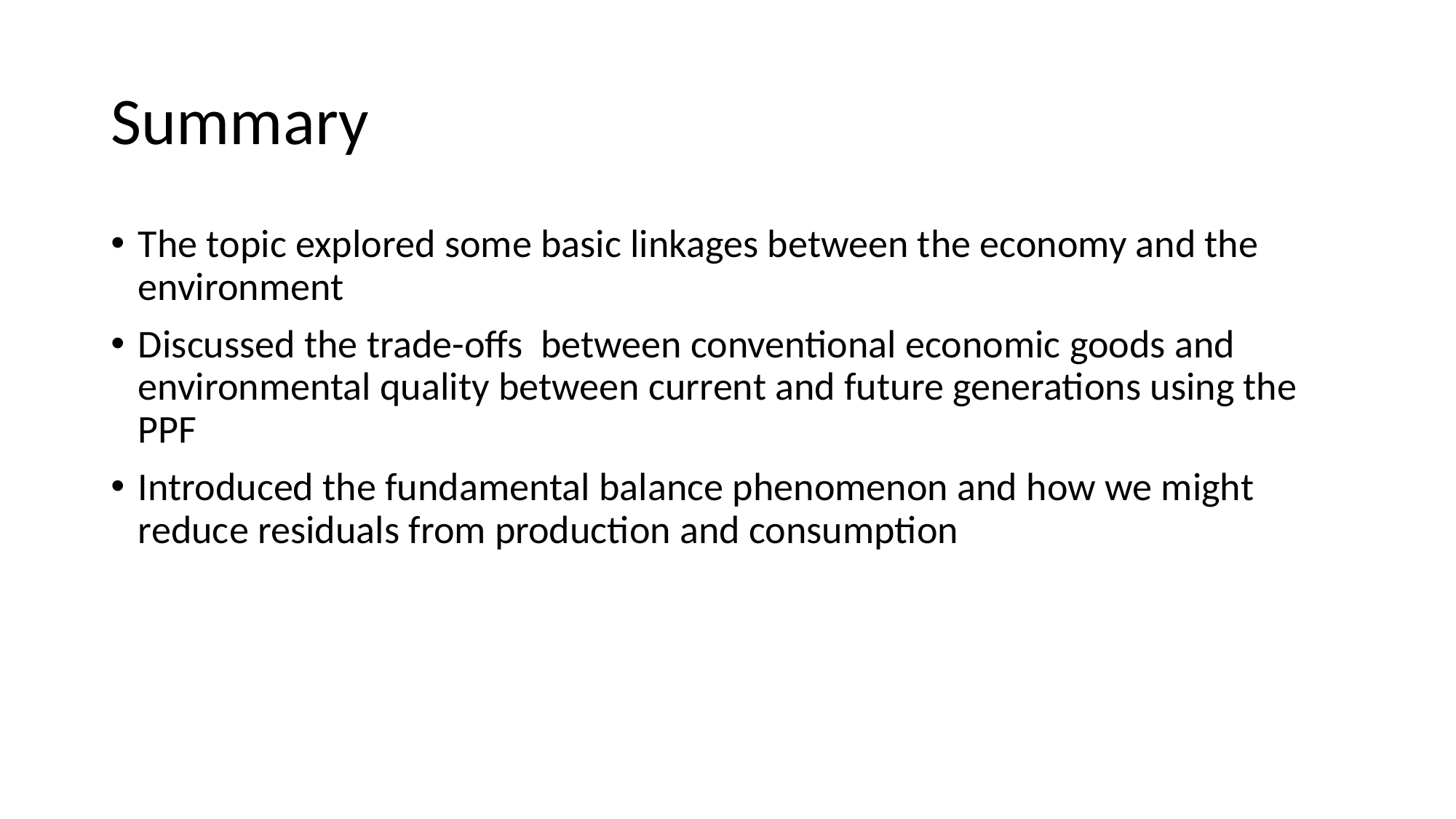

# Summary
The topic explored some basic linkages between the economy and the environment
Discussed the trade-offs  between conventional economic goods and environmental quality between current and future generations using the PPF
Introduced the fundamental balance phenomenon and how we might reduce residuals from production and consumption